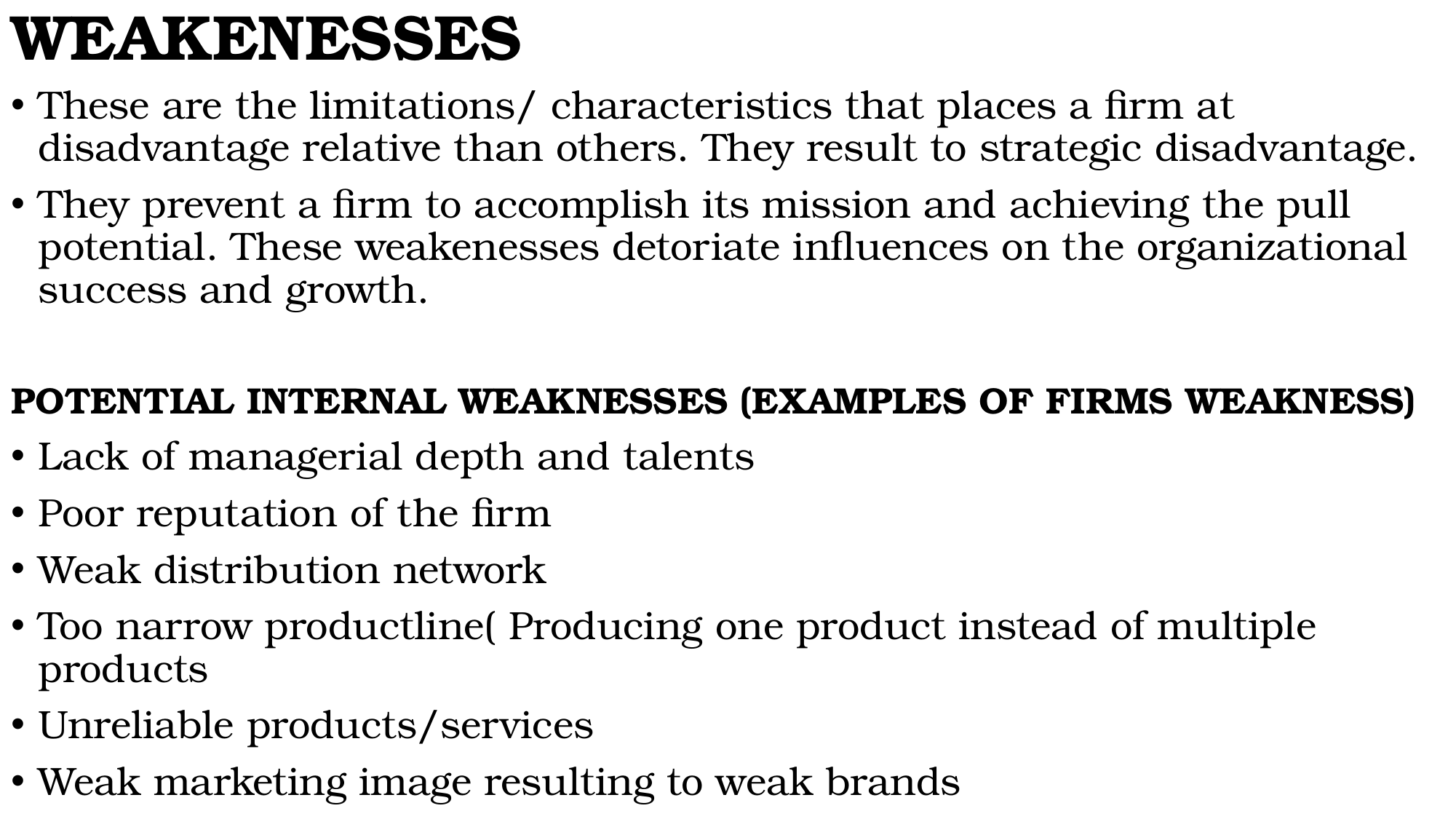

# WEAKENESSES
These are the limitations/ characteristics that places a firm at disadvantage relative than others. They result to strategic disadvantage.
They prevent a firm to accomplish its mission and achieving the pull potential. These weakenesses detoriate influences on the organizational success and growth.

POTENTIAL INTERNAL WEAKNESSES (EXAMPLES OF FIRMS WEAKNESS)
Lack of managerial depth and talents
Poor reputation of the firm
Weak distribution network
Too narrow productline( Producing one product instead of multiple products
Unreliable products/services
Weak marketing image resulting to weak brands